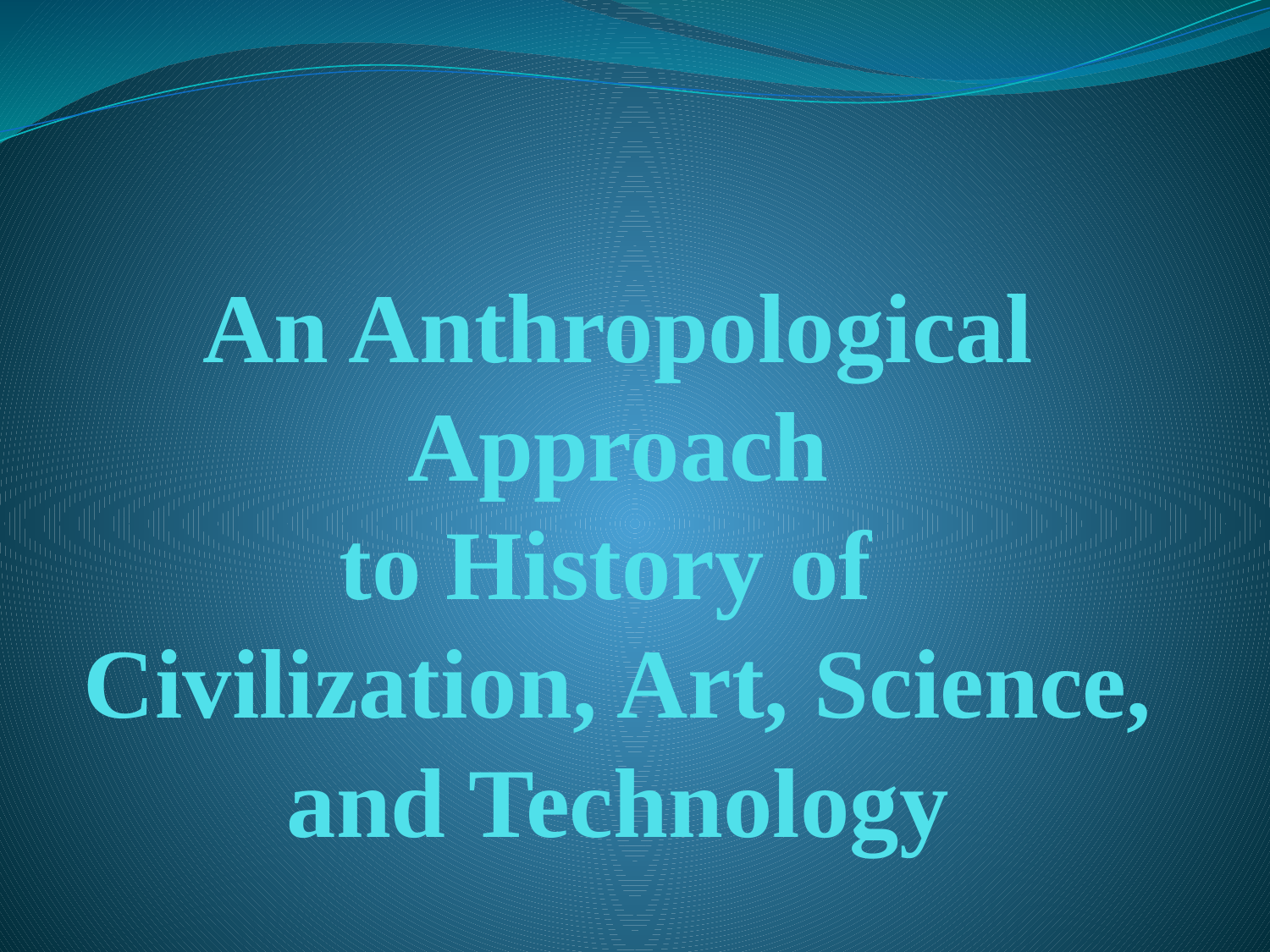

# An Anthropological Approach to History of Civilization, Art, Science, and Technology